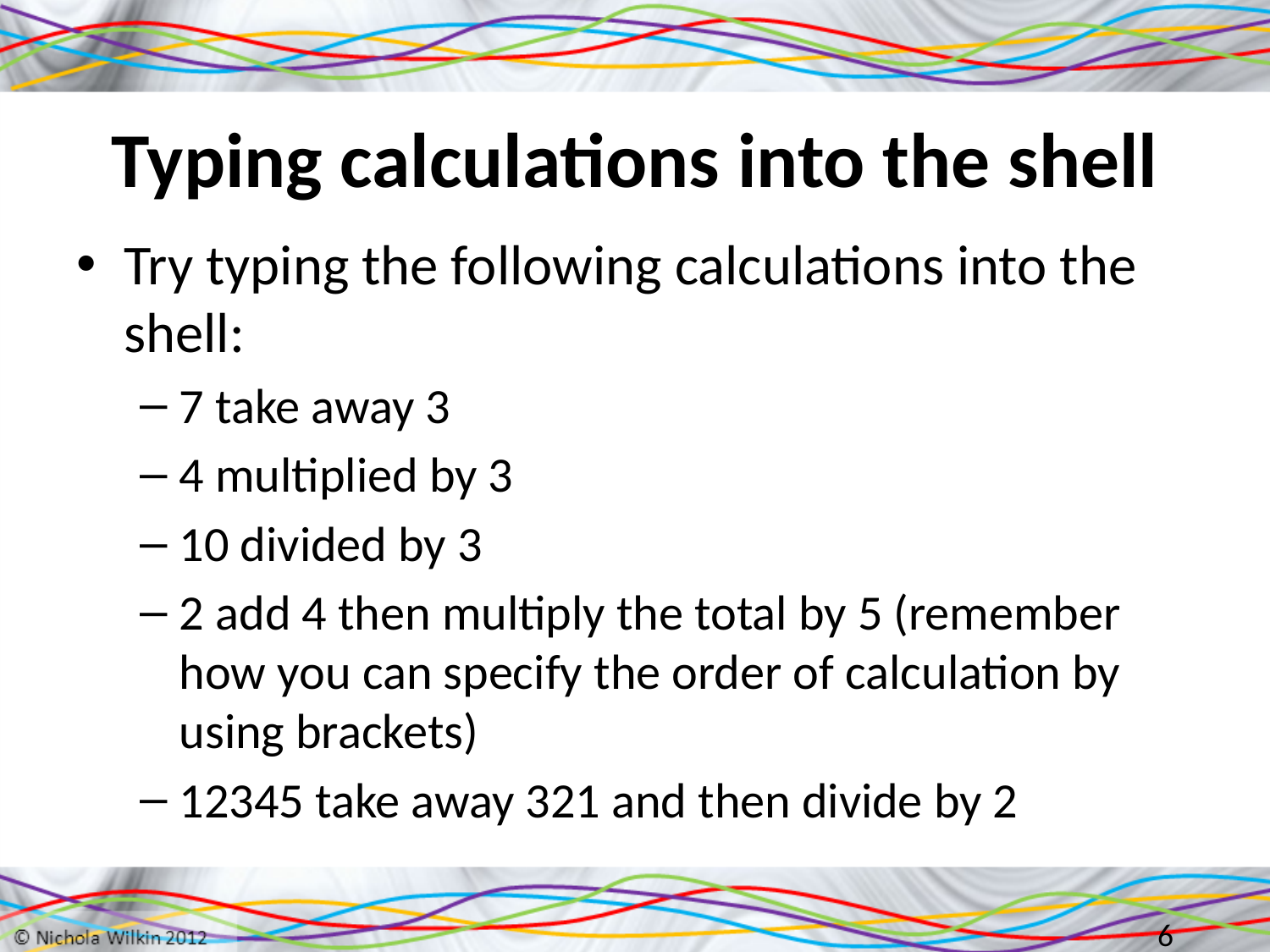

# Typing calculations into the shell
Try typing the following calculations into the shell:
7 take away 3
4 multiplied by 3
10 divided by 3
2 add 4 then multiply the total by 5 (remember how you can specify the order of calculation by using brackets)
12345 take away 321 and then divide by 2
6